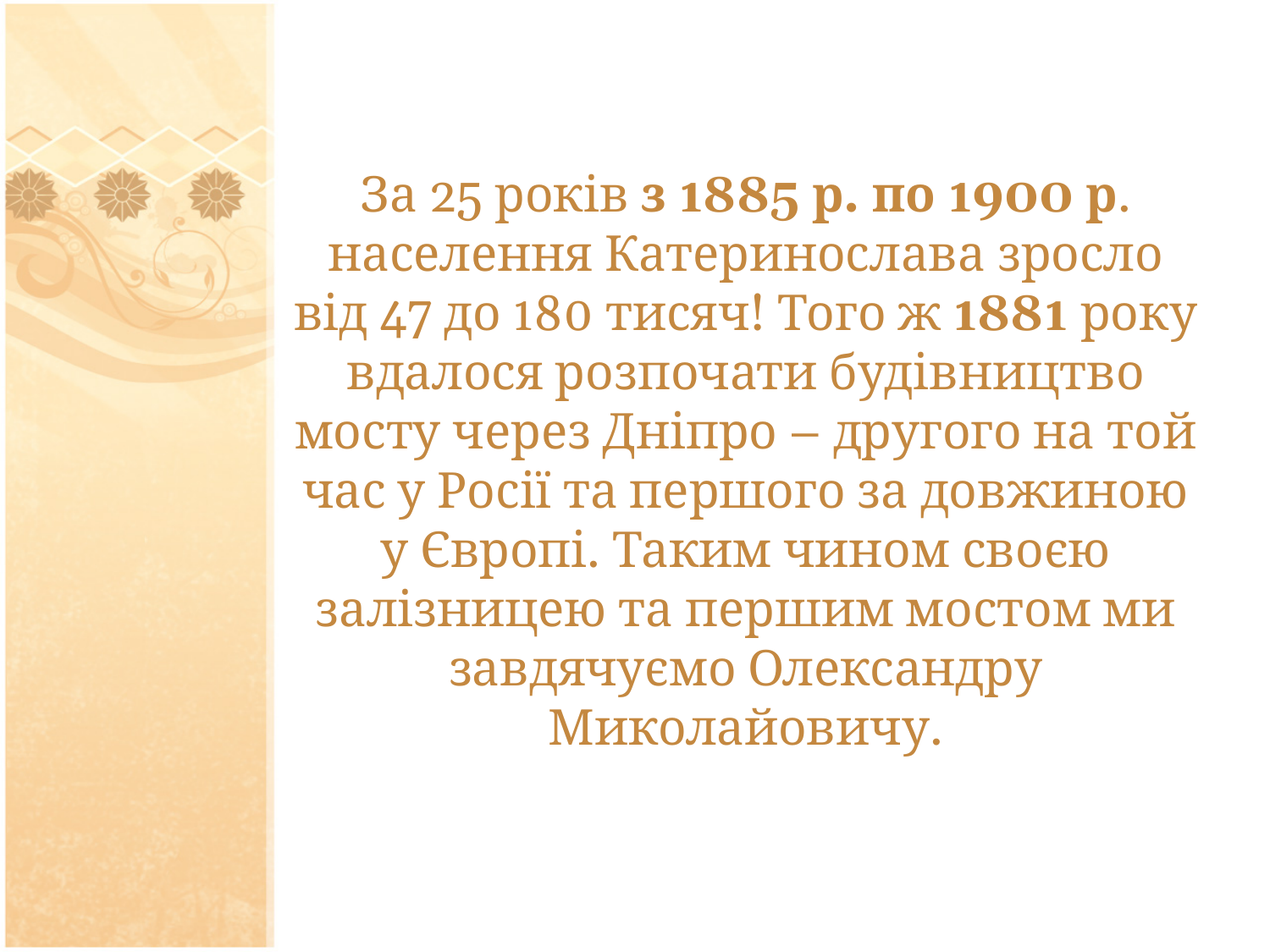

За 25 років з 1885 р. по 1900 р. населення Катеринослава зросло від 47 до 180 тисяч! Того ж 1881 року вдалося розпочати будівництво мосту через Дніпро – другого на той час у Росії та першого за довжиною у Європі. Таким чином своєю залізницею та першим мостом ми завдячуємо Олександру Миколайовичу.